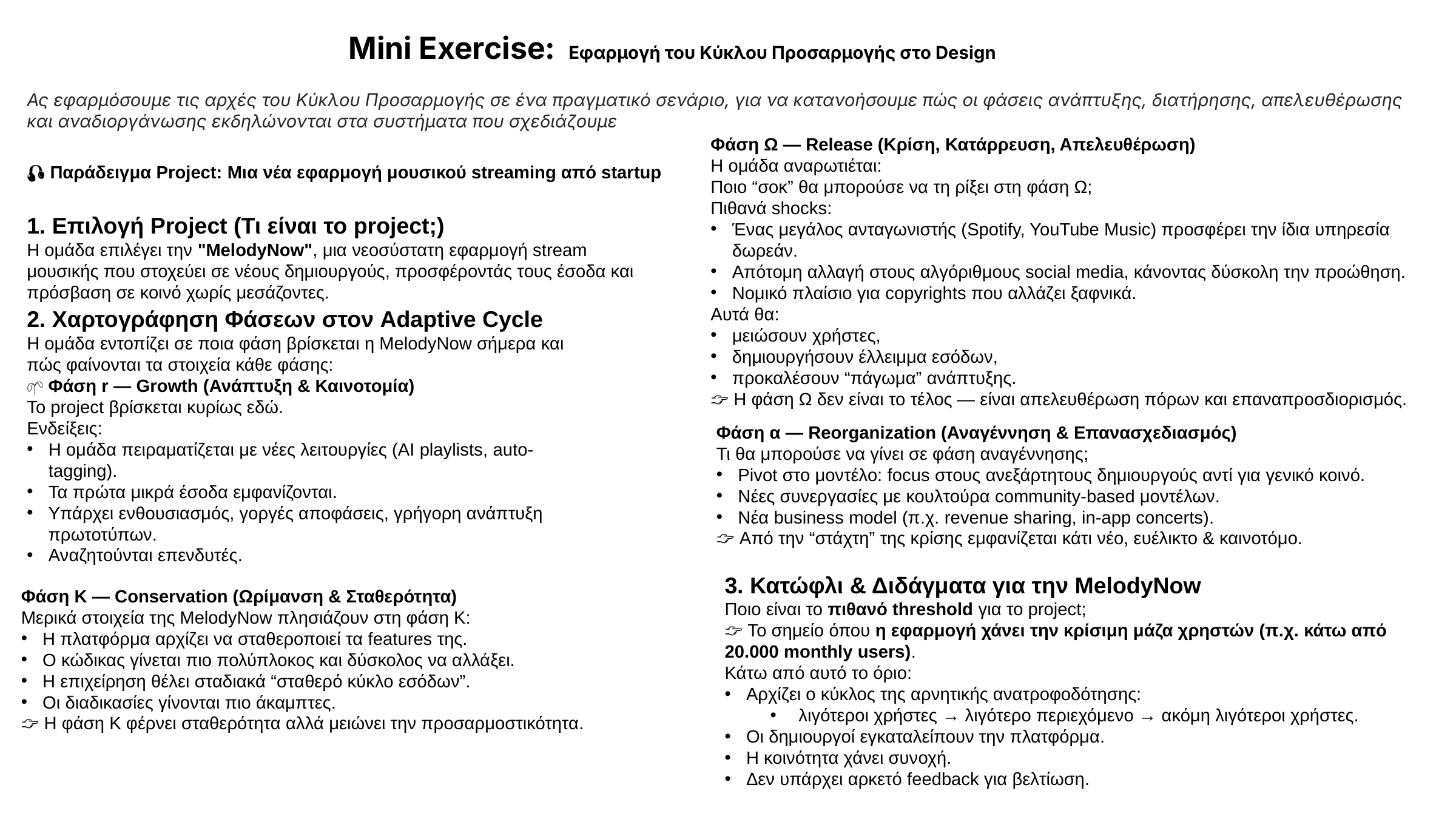

Mini Exercise:  Εφαρμογή του Κύκλου Προσαρμογής στο Design
Ας εφαρμόσουμε τις αρχές του Κύκλου Προσαρμογής σε ένα πραγματικό σενάριο, για να κατανοήσουμε πώς οι φάσεις ανάπτυξης, διατήρησης, απελευθέρωσης και αναδιοργάνωσης εκδηλώνονται στα συστήματα που σχεδιάζουμε
Φάση Ω — Release (Κρίση, Κατάρρευση, Απελευθέρωση)
Η ομάδα αναρωτιέται:
Ποιο “σοκ” θα μπορούσε να τη ρίξει στη φάση Ω;
Πιθανά shocks:
Ένας μεγάλος ανταγωνιστής (Spotify, YouTube Music) προσφέρει την ίδια υπηρεσία δωρεάν.
Απότομη αλλαγή στους αλγόριθμους social media, κάνοντας δύσκολη την προώθηση.
Νομικό πλαίσιο για copyrights που αλλάζει ξαφνικά.
Αυτά θα:
μειώσουν χρήστες,
δημιουργήσουν έλλειμμα εσόδων,
προκαλέσουν “πάγωμα” ανάπτυξης.
👉 Η φάση Ω δεν είναι το τέλος — είναι απελευθέρωση πόρων και επαναπροσδιορισμός.
🎧 Παράδειγμα Project: Μια νέα εφαρμογή μουσικού streaming από startup
1. Επιλογή Project (Τι είναι το project;)
Η ομάδα επιλέγει την "MelodyNow", μια νεοσύστατη εφαρμογή stream μουσικής που στοχεύει σε νέους δημιουργούς, προσφέροντάς τους έσοδα και πρόσβαση σε κοινό χωρίς μεσάζοντες.
2. Χαρτογράφηση Φάσεων στον Adaptive Cycle
Η ομάδα εντοπίζει σε ποια φάση βρίσκεται η MelodyNow σήμερα και πώς φαίνονται τα στοιχεία κάθε φάσης:
🌱 Φάση r — Growth (Ανάπτυξη & Καινοτομία)
Το project βρίσκεται κυρίως εδώ.
Ενδείξεις:
Η ομάδα πειραματίζεται με νέες λειτουργίες (AI playlists, auto-tagging).
Τα πρώτα μικρά έσοδα εμφανίζονται.
Υπάρχει ενθουσιασμός, γοργές αποφάσεις, γρήγορη ανάπτυξη πρωτοτύπων.
Αναζητούνται επενδυτές.
Φάση α — Reorganization (Αναγέννηση & Επανασχεδιασμός)
Τι θα μπορούσε να γίνει σε φάση αναγέννησης;
Pivot στο μοντέλο: focus στους ανεξάρτητους δημιουργούς αντί για γενικό κοινό.
Νέες συνεργασίες με κουλτούρα community-based μοντέλων.
Νέα business model (π.χ. revenue sharing, in-app concerts).
👉 Από την “στάχτη” της κρίσης εμφανίζεται κάτι νέο, ευέλικτο & καινοτόμο.
3. Κατώφλι & Διδάγματα για την MelodyNow
Ποιο είναι το πιθανό threshold για το project;
👉 Το σημείο όπου η εφαρμογή χάνει την κρίσιμη μάζα χρηστών (π.χ. κάτω από 20.000 monthly users).
Κάτω από αυτό το όριο:
Αρχίζει ο κύκλος της αρνητικής ανατροφοδότησης:
λιγότεροι χρήστες → λιγότερο περιεχόμενο → ακόμη λιγότεροι χρήστες.
Οι δημιουργοί εγκαταλείπουν την πλατφόρμα.
Η κοινότητα χάνει συνοχή.
Δεν υπάρχει αρκετό feedback για βελτίωση.
Φάση K — Conservation (Ωρίμανση & Σταθερότητα)
Μερικά στοιχεία της MelodyNow πλησιάζουν στη φάση K:
Η πλατφόρμα αρχίζει να σταθεροποιεί τα features της.
Ο κώδικας γίνεται πιο πολύπλοκος και δύσκολος να αλλάξει.
Η επιχείρηση θέλει σταδιακά “σταθερό κύκλο εσόδων”.
Οι διαδικασίες γίνονται πιο άκαμπτες.
👉 Η φάση K φέρνει σταθερότητα αλλά μειώνει την προσαρμοστικότητα.